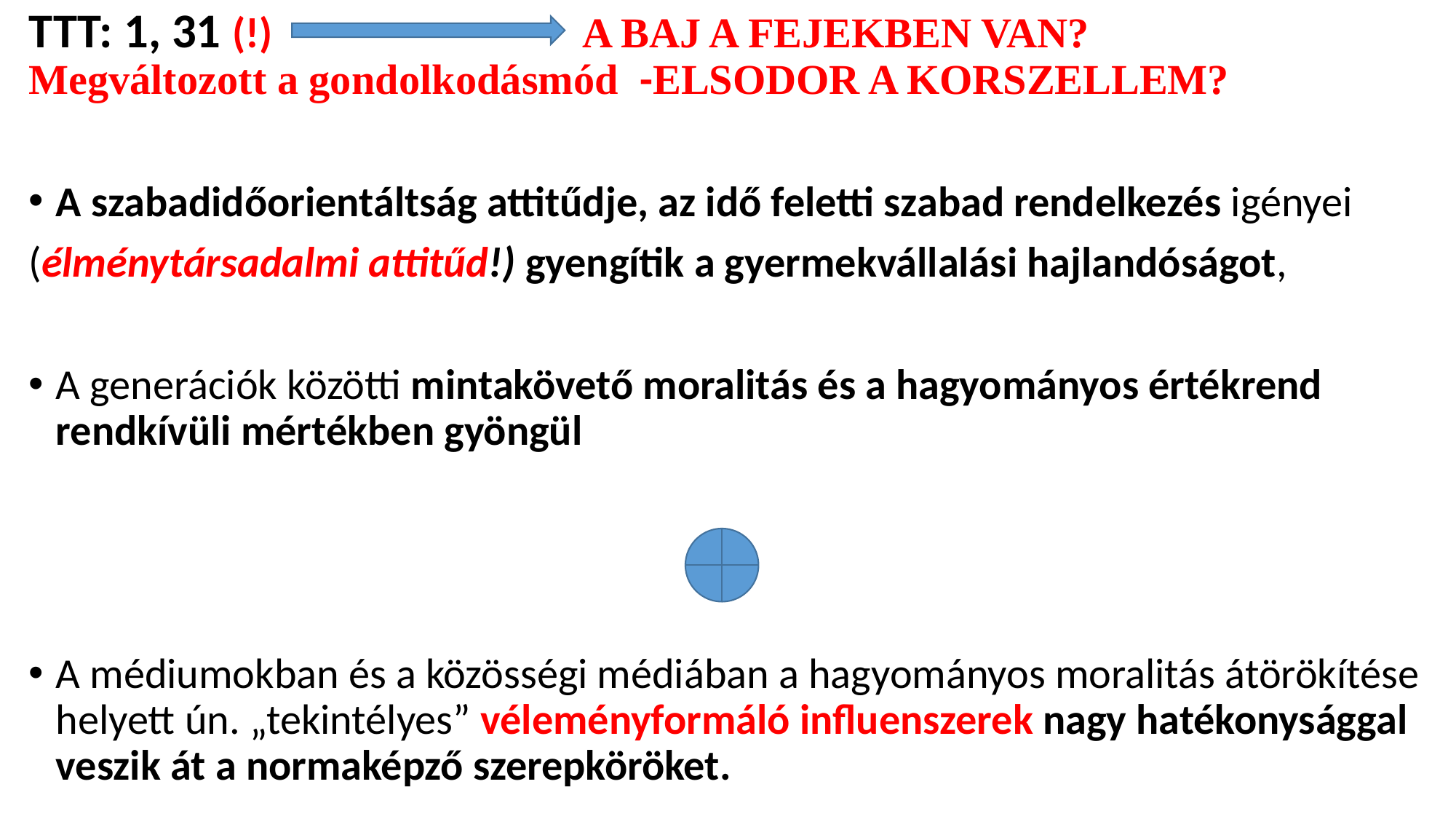

TTT: 1, 31 (!)   			 A BAJ A FEJEKBEN VAN?
Megváltozott a gondolkodásmód  -ELSODOR A KORSZELLEM?

A szabadidőorientáltság attitűdje, az idő feletti szabad rendelkezés igényei
(élménytársadalmi attitűd!) gyengítik a gyermekvállalási hajlandóságot,

A generációk közötti mintakövető moralitás és a hagyományos értékrend rendkívüli mértékben gyöngül

A médiumokban és a közösségi médiában a hagyományos moralitás átörökítése helyett ún. „tekintélyes” véleményformáló influenszerek nagy hatékonysággal veszik át a normaképző szerepköröket.